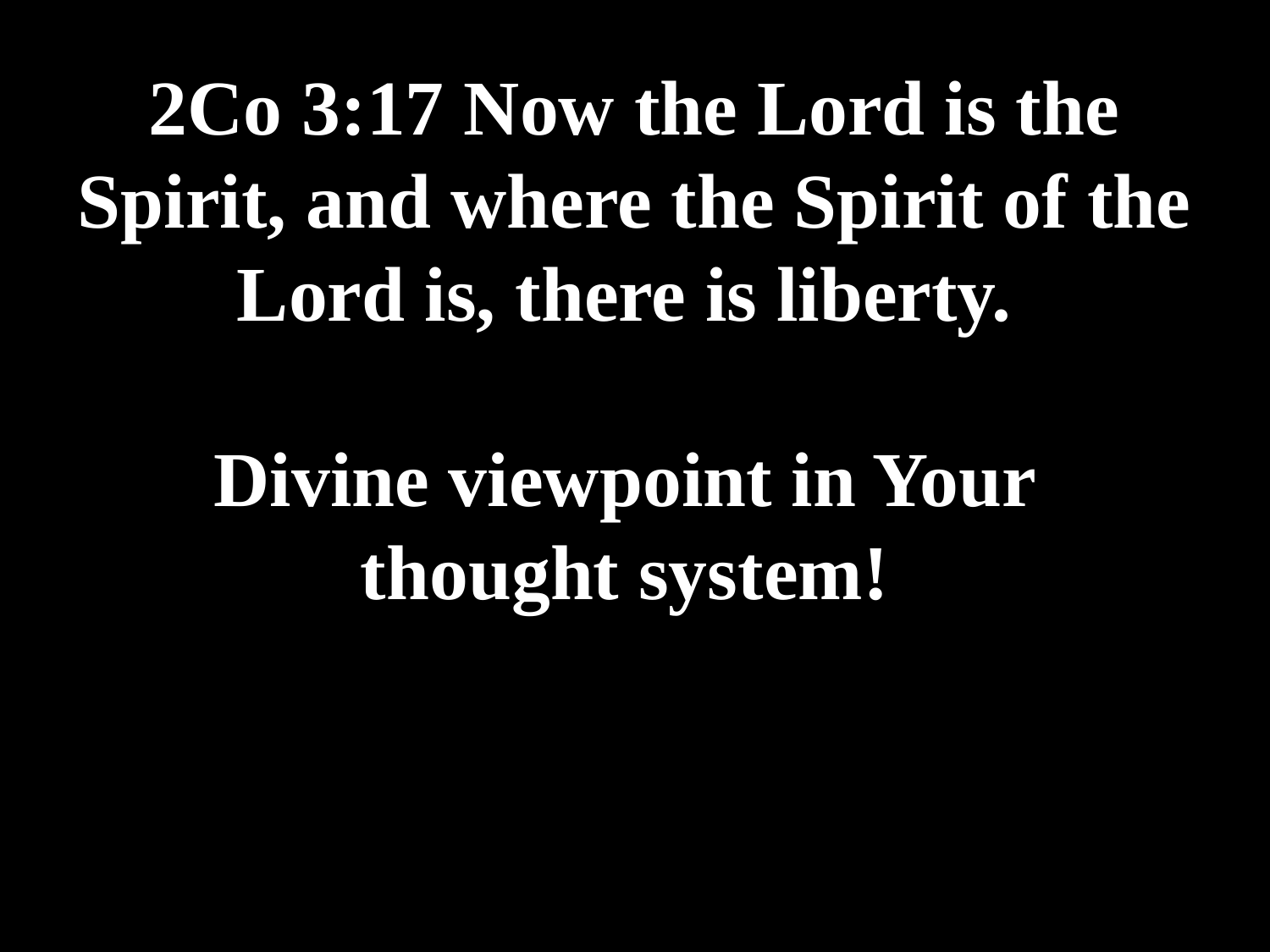

# 2Co 3:17 Now the Lord is the Spirit, and where the Spirit of the Lord is, there is liberty. Divine viewpoint in Your thought system!